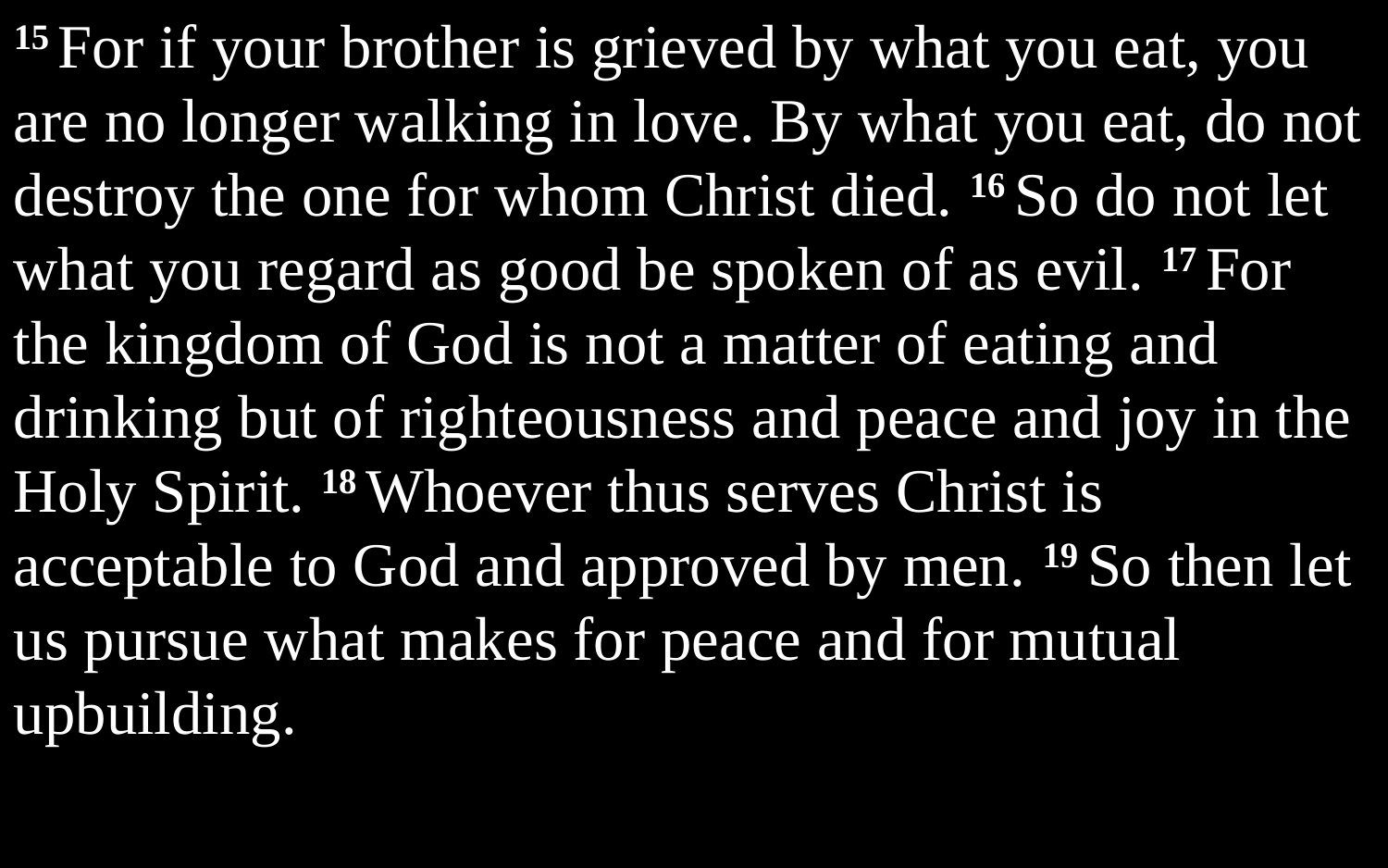

15 For if your brother is grieved by what you eat, you are no longer walking in love. By what you eat, do not destroy the one for whom Christ died. 16 So do not let what you regard as good be spoken of as evil. 17 For the kingdom of God is not a matter of eating and drinking but of righteousness and peace and joy in the Holy Spirit. 18 Whoever thus serves Christ is acceptable to God and approved by men. 19 So then let us pursue what makes for peace and for mutual upbuilding.